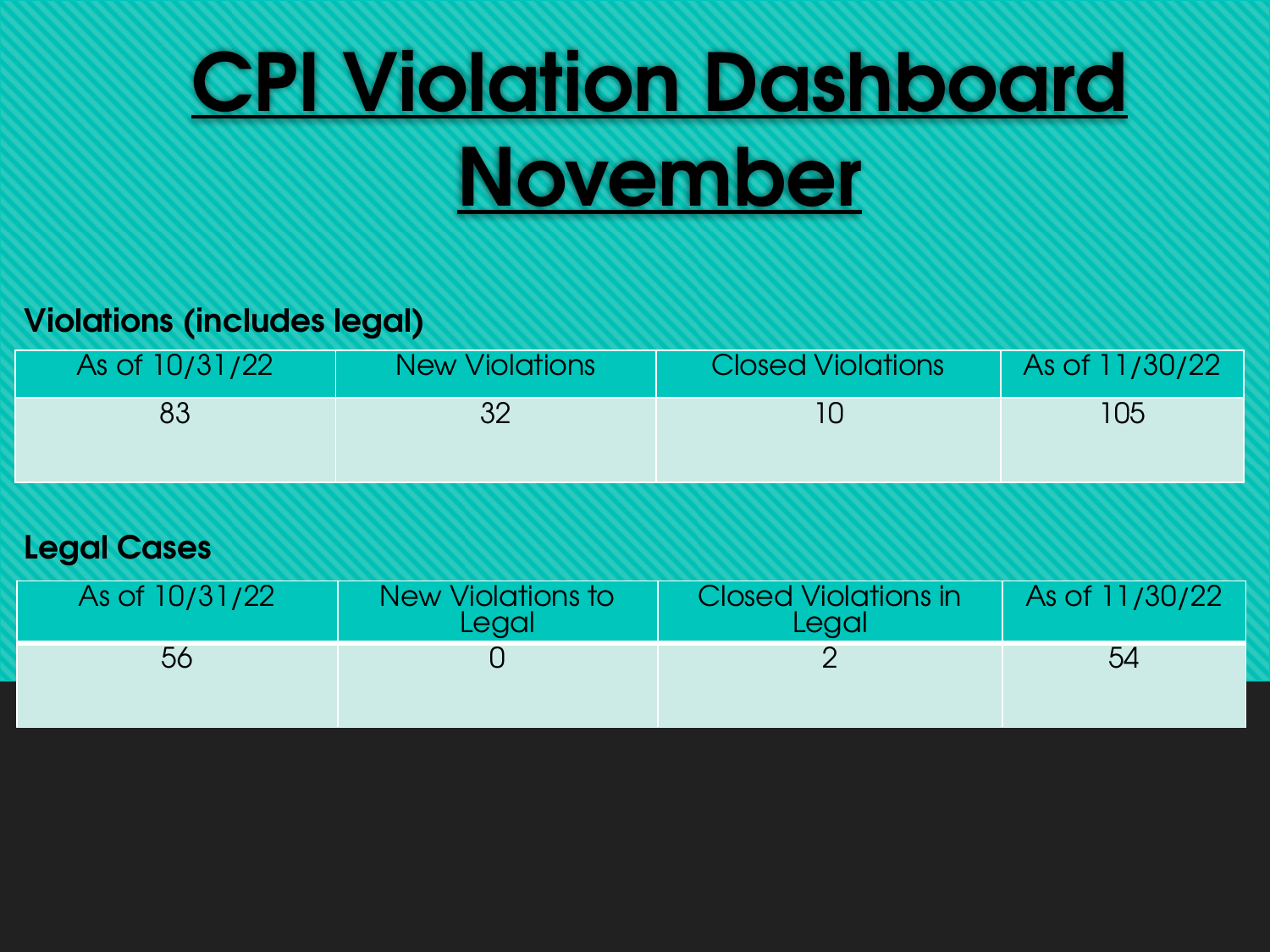

# CPI Violation Dashboard November
Violations (includes legal)
| As of 10/31/22 | New Violations | Closed Violations | As of 11/30/22 |
| --- | --- | --- | --- |
| 83 | 32 | 10 | 105 |
Legal Cases
| As of 10/31/22 | New Violations to Legal | Closed Violations in Legal | As of 11/30/22 |
| --- | --- | --- | --- |
| 56 | 0 | 2 | 54 |